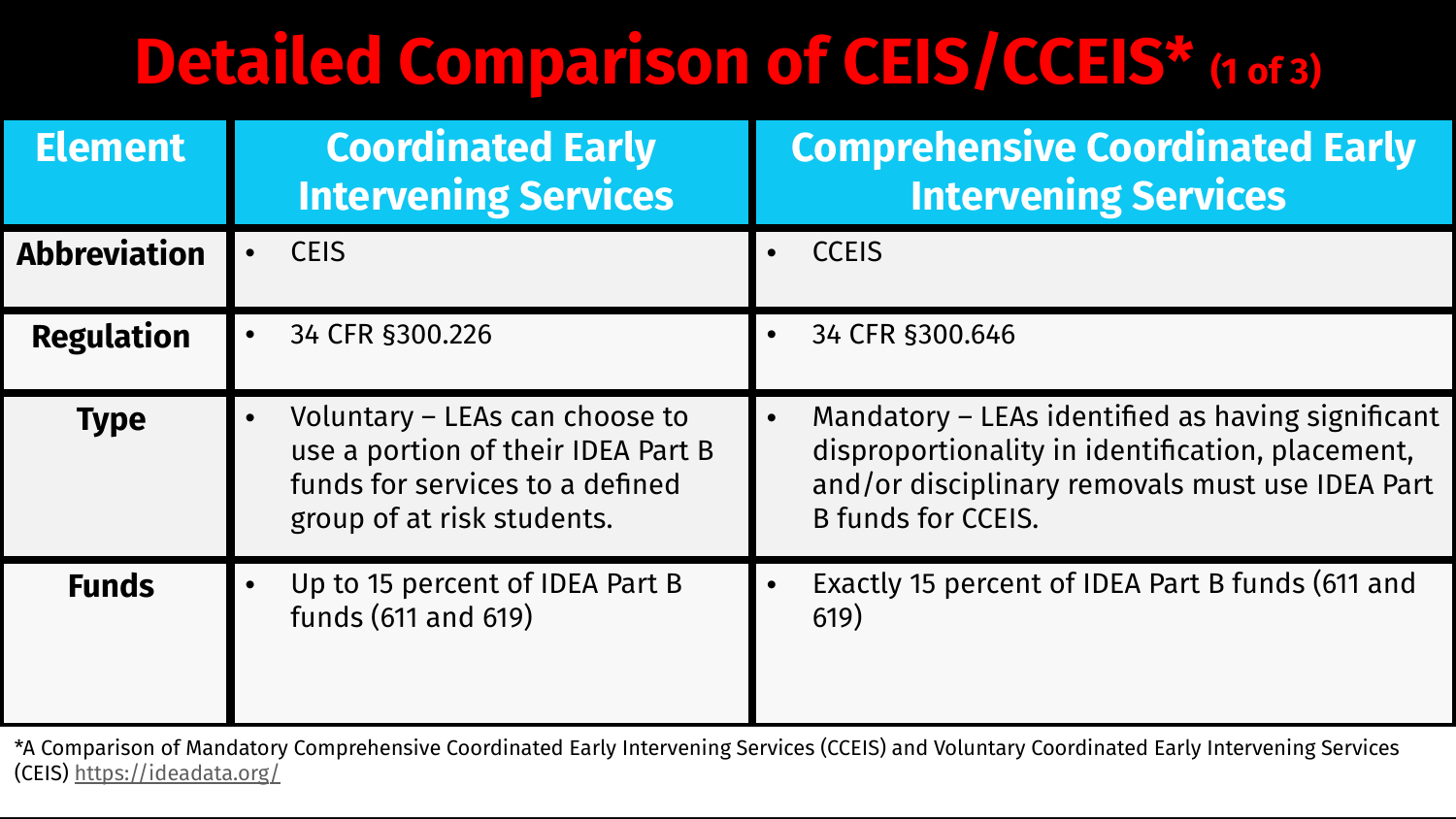

# Detailed Comparison of CEIS/CCEIS* (1 of 3)
| Element | Coordinated Early Intervening Services | Comprehensive Coordinated Early Intervening Services |
| --- | --- | --- |
| Abbreviation | CEIS | CCEIS |
| Regulation | 34 CFR §300.226 | 34 CFR §300.646 |
| Type | Voluntary – LEAs can choose to use a portion of their IDEA Part B funds for services to a defined group of at risk students. | Mandatory – LEAs identified as having significant disproportionality in identification, placement, and/or disciplinary removals must use IDEA Part B funds for CCEIS. |
| Funds | Up to 15 percent of IDEA Part B funds (611 and 619) | Exactly 15 percent of IDEA Part B funds (611 and 619) |
*A Comparison of Mandatory Comprehensive Coordinated Early Intervening Services (CCEIS) and Voluntary Coordinated Early Intervening Services (CEIS) https://ideadata.org/